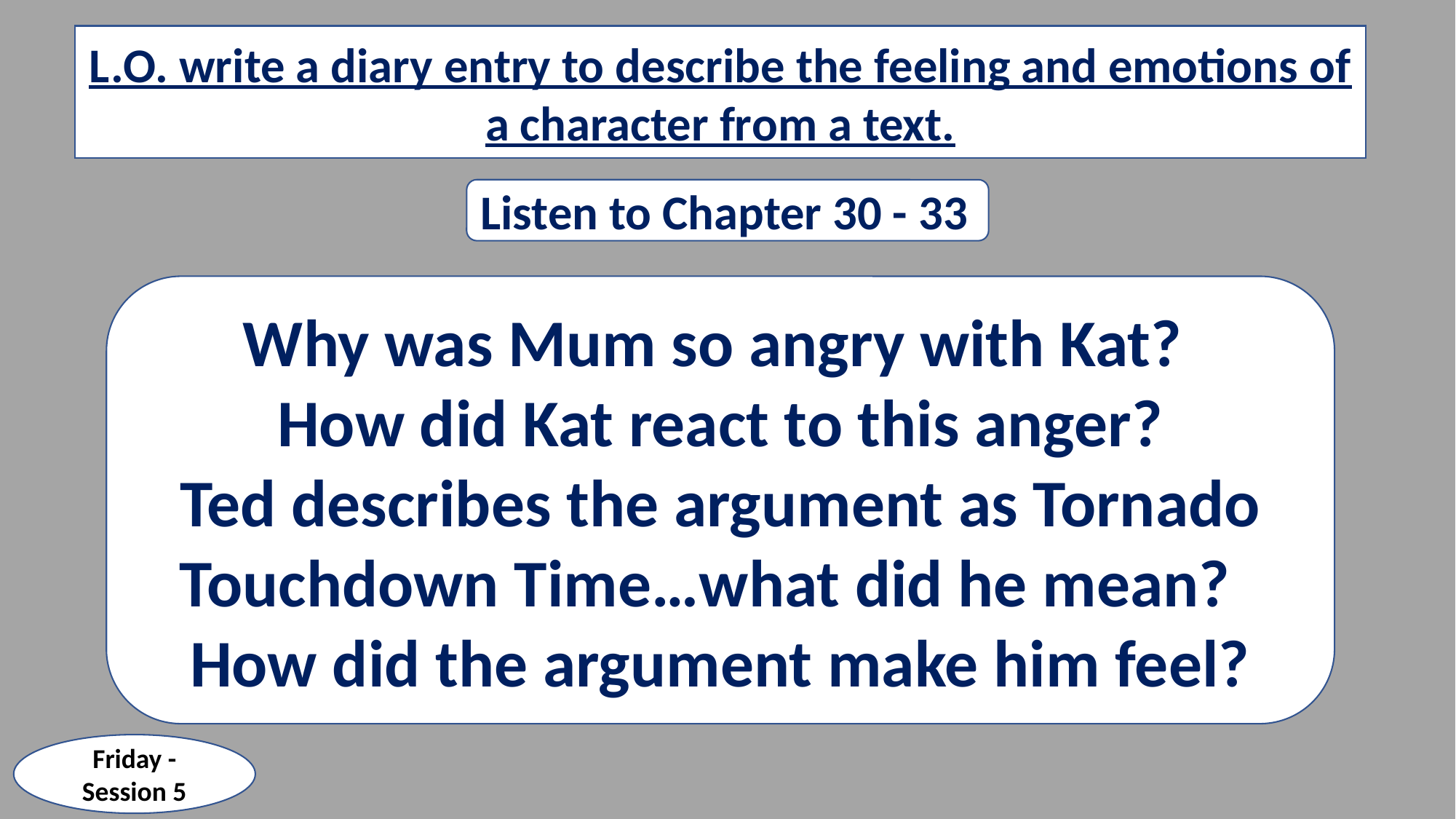

L.O. write a diary entry to describe the feeling and emotions of a character from a text.
Listen to Chapter 30 - 33
Why was Mum so angry with Kat?
How did Kat react to this anger?
Ted describes the argument as Tornado Touchdown Time…what did he mean?   How did the argument make him feel?
Friday -Session 5